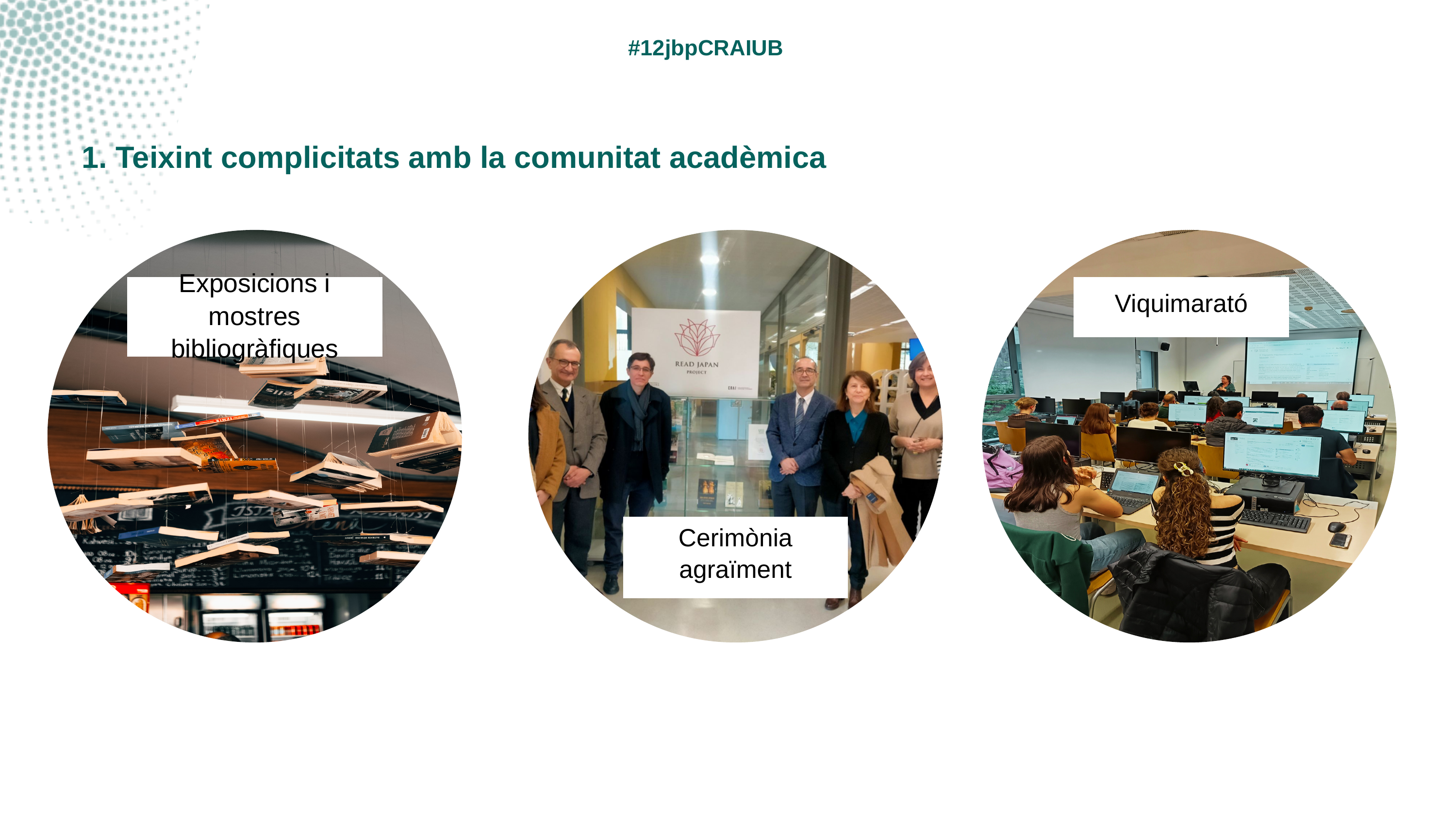

#12jbpCRAIUB
1. Teixint complicitats amb la comunitat acadèmica

Exposicions i mostres bibliogràfiques

Viquimarató

Cerimònia agraïment